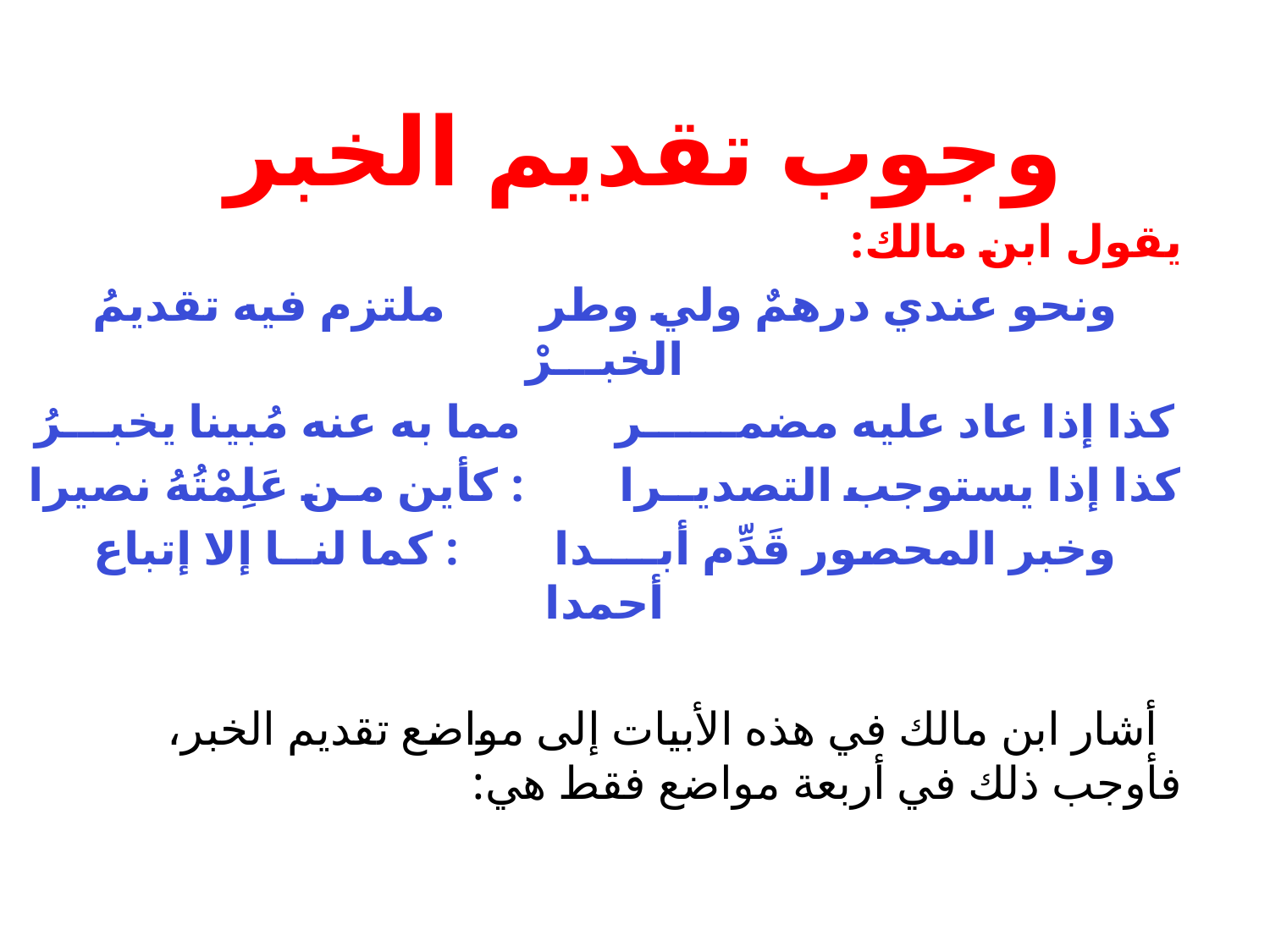

# وجوب تقديم الخبر
يقول ابن مالك:
ونحو عندي درهمٌ ولي وطر        ملتزم فيه تقديمُ الخبـــرْ
كذا إذا عاد عليه مضمــــــر        مما به عنه مُبينا يخبـــرُ
كذا إذا يستوجب التصديــرا        : كأين مـن عَلِمْتُهُ نصيرا
وخبر المحصور قَدِّم أبــــدا        : كما لنــا إلا إتباع أحمدا

  أشار ابن مالك في هذه الأبيات إلى مواضع تقديم الخبر، فأوجب ذلك في أربعة مواضع فقط هي: